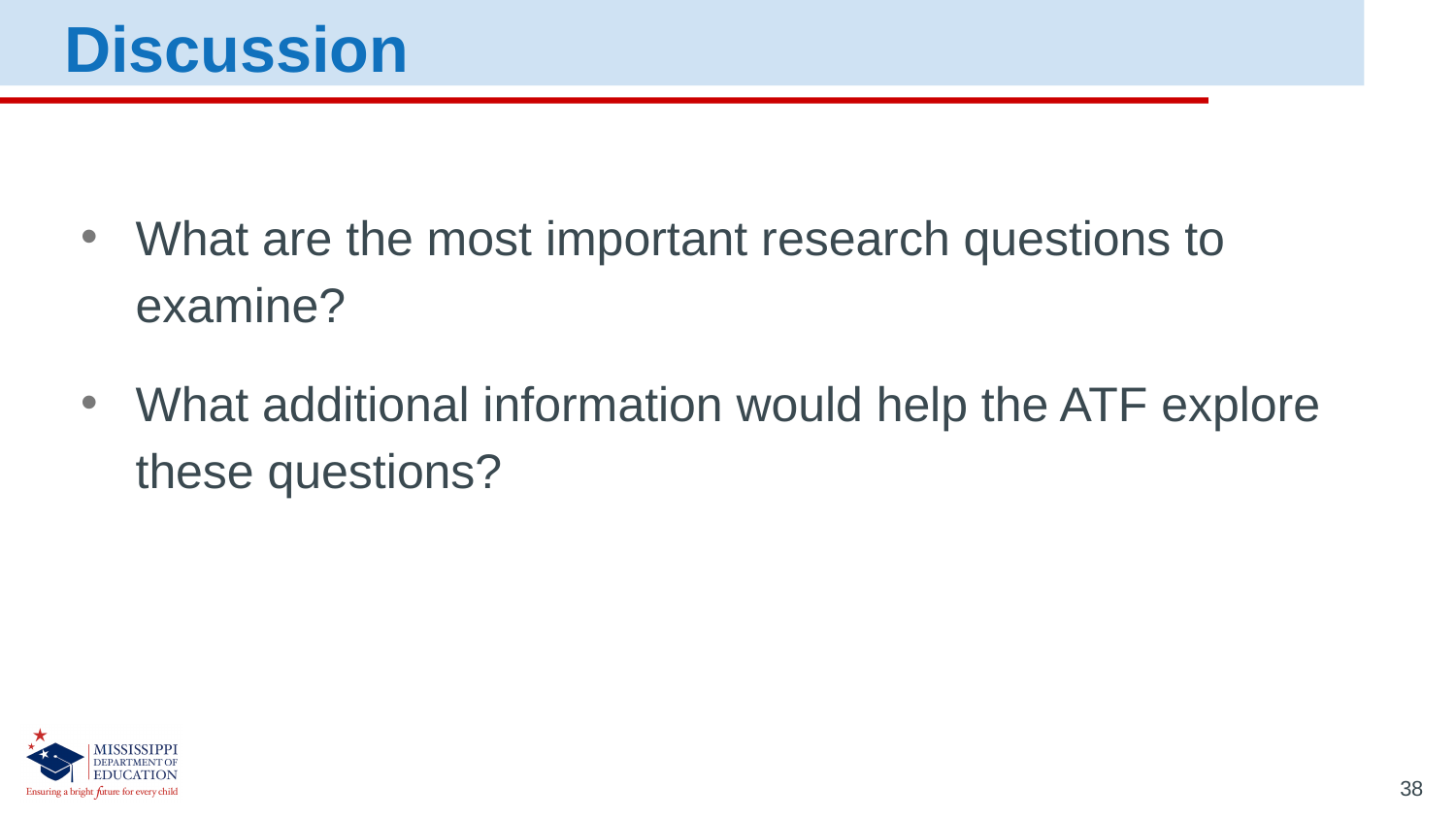

Discussion
What are the most important research questions to examine?
What additional information would help the ATF explore these questions?

38